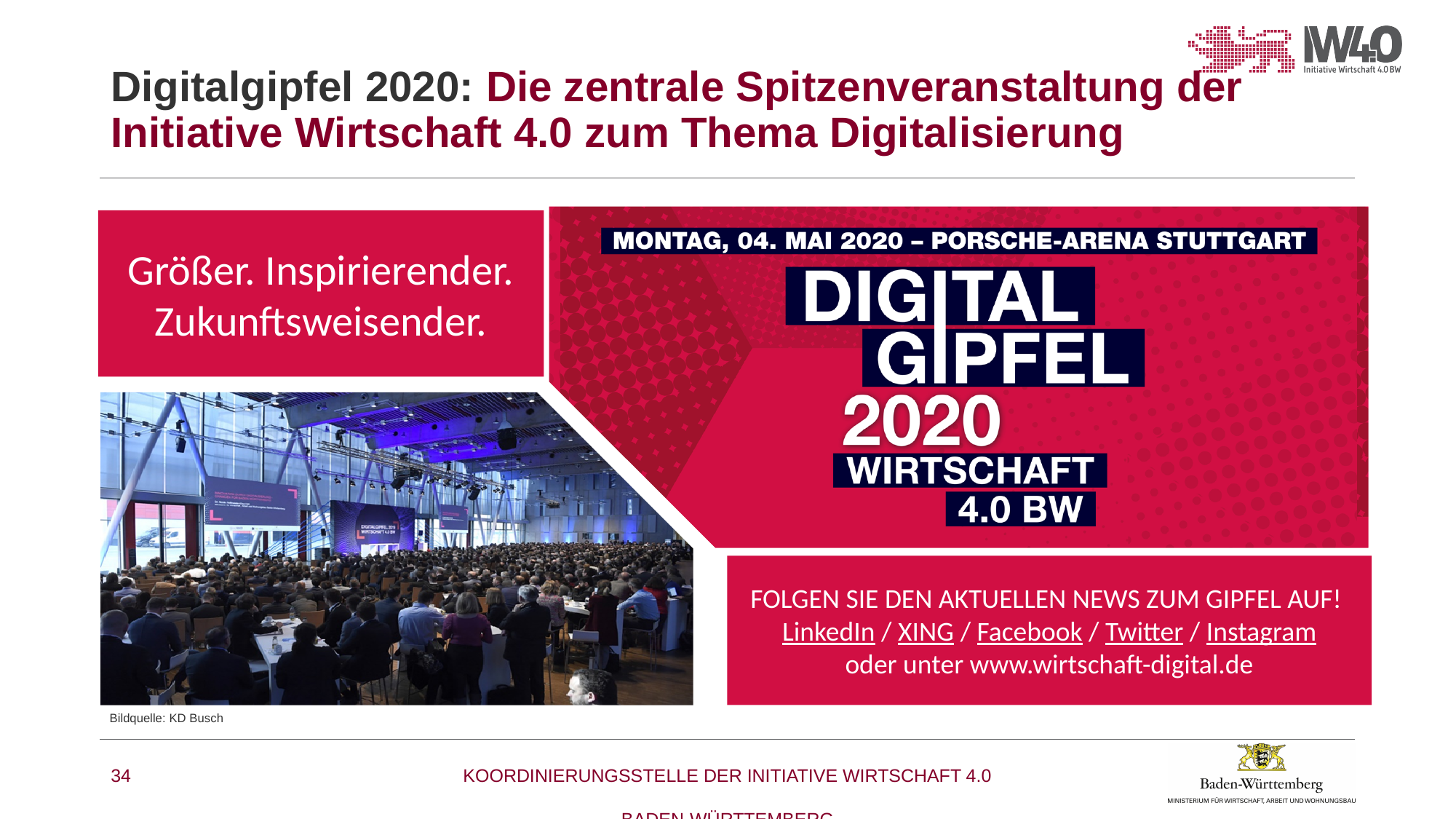

# Digitalgipfel 2020: Die zentrale Spitzenveranstaltung der Initiative Wirtschaft 4.0 zum Thema Digitalisierung

Größer. Inspirierender. Zukunftsweisender.

Bildquelle: KD Busch
FOLGEN SIE DEN AKTUELLEN NEWS ZUM GIPFEL AUF!
LinkedIn / XING / Facebook / Twitter / Instagram
oder unter www.wirtschaft-digital.de
34
KOORDINIERUNGSSTELLE DER INITIATIVE WIRTSCHAFT 4.0
BADEN-WÜRTTEMBERG